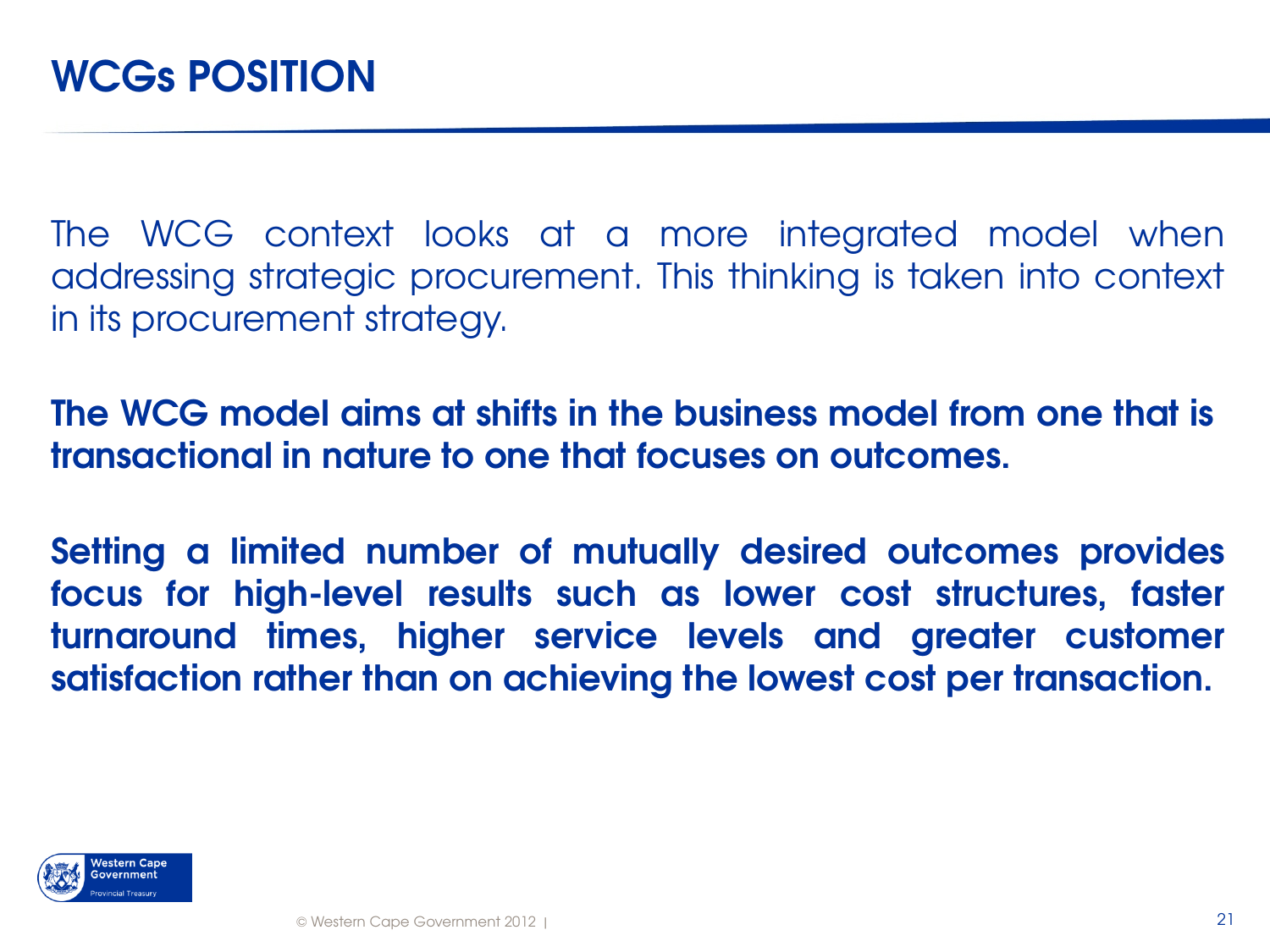

# WCGs POSITION

The WCG context looks at a more integrated model when addressing strategic procurement. This thinking is taken into context in its procurement strategy.

The WCG model aims at shifts in the business model from one that is  transactional in nature to one that focuses on outcomes.

Setting a limited number of mutually desired outcomes provides focus for high-level results such as lower cost structures, faster turnaround times, higher service levels and greater customer satisfaction rather than on achieving the lowest cost per transaction.
21